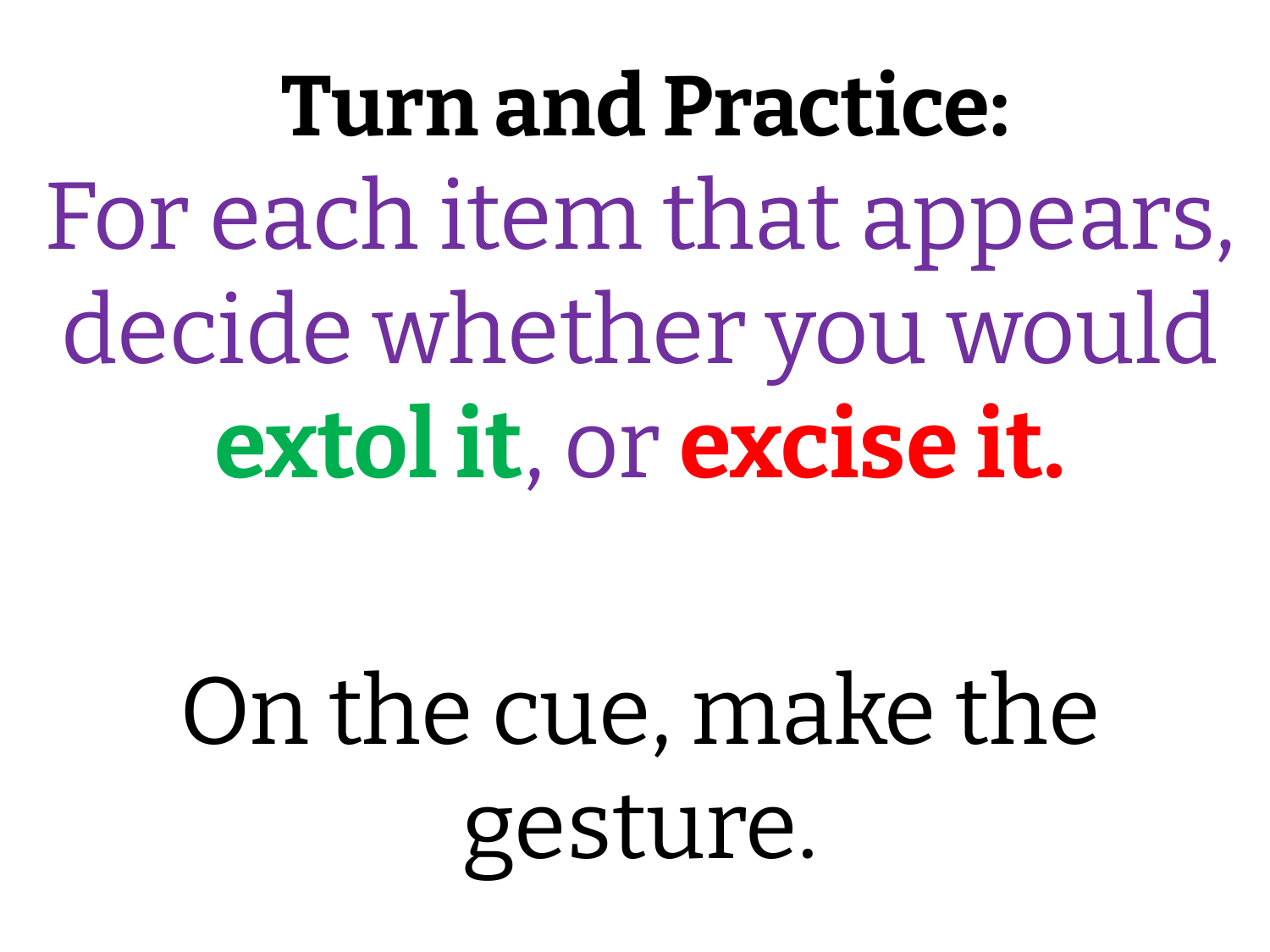

# Turn and Practice:
For each item that appears, decide whether you would extol it, or excise it.

On the cue, make the gesture.